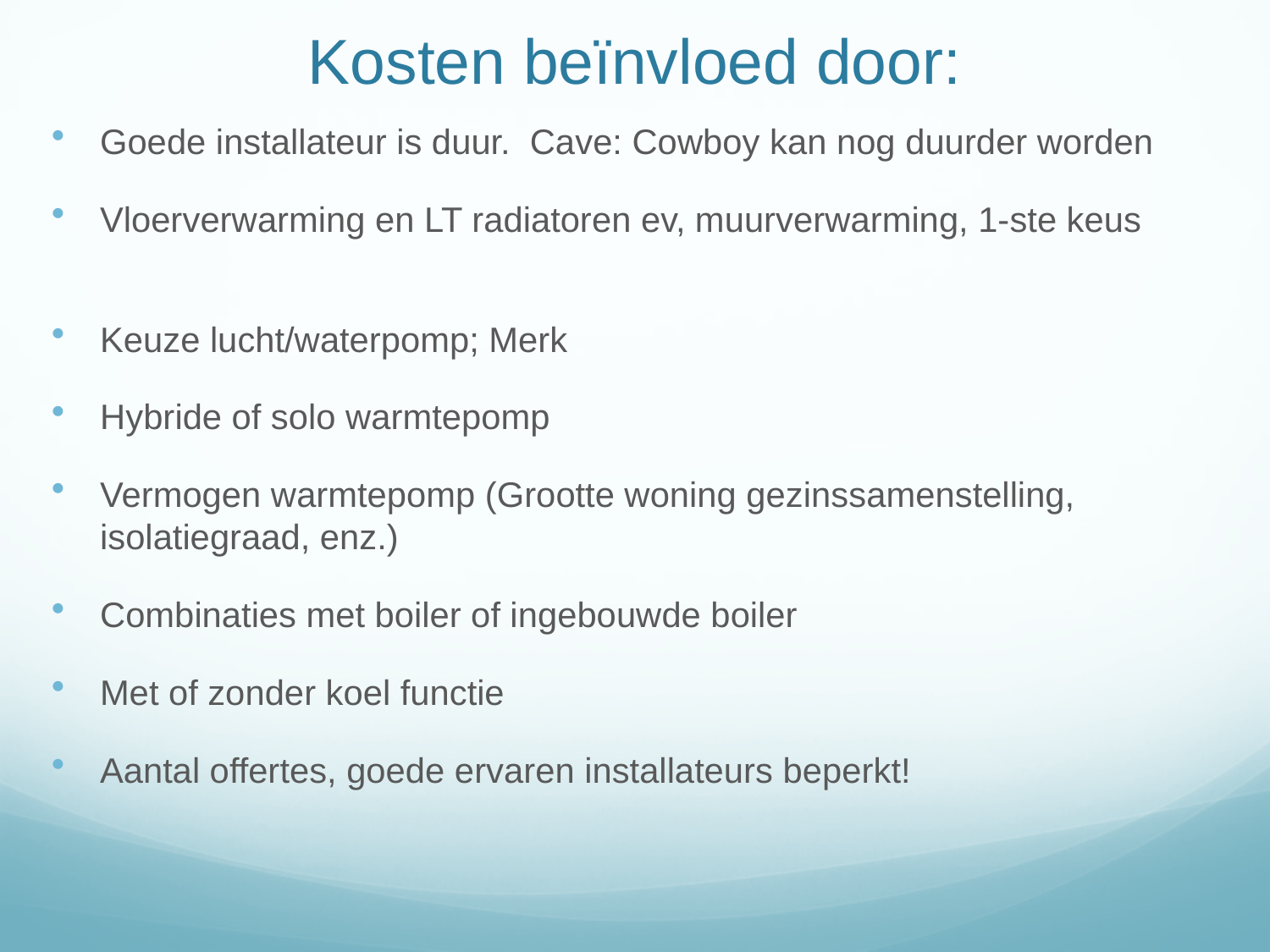

# Kosten beïnvloed door:
Goede installateur is duur.  Cave: Cowboy kan nog duurder worden
Vloerverwarming en LT radiatoren ev, muurverwarming, 1-ste keus
Keuze lucht/waterpomp; Merk
Hybride of solo warmtepomp
Vermogen warmtepomp (Grootte woning gezinssamenstelling, isolatiegraad, enz.)
Combinaties met boiler of ingebouwde boiler
Met of zonder koel functie
Aantal offertes, goede ervaren installateurs beperkt!